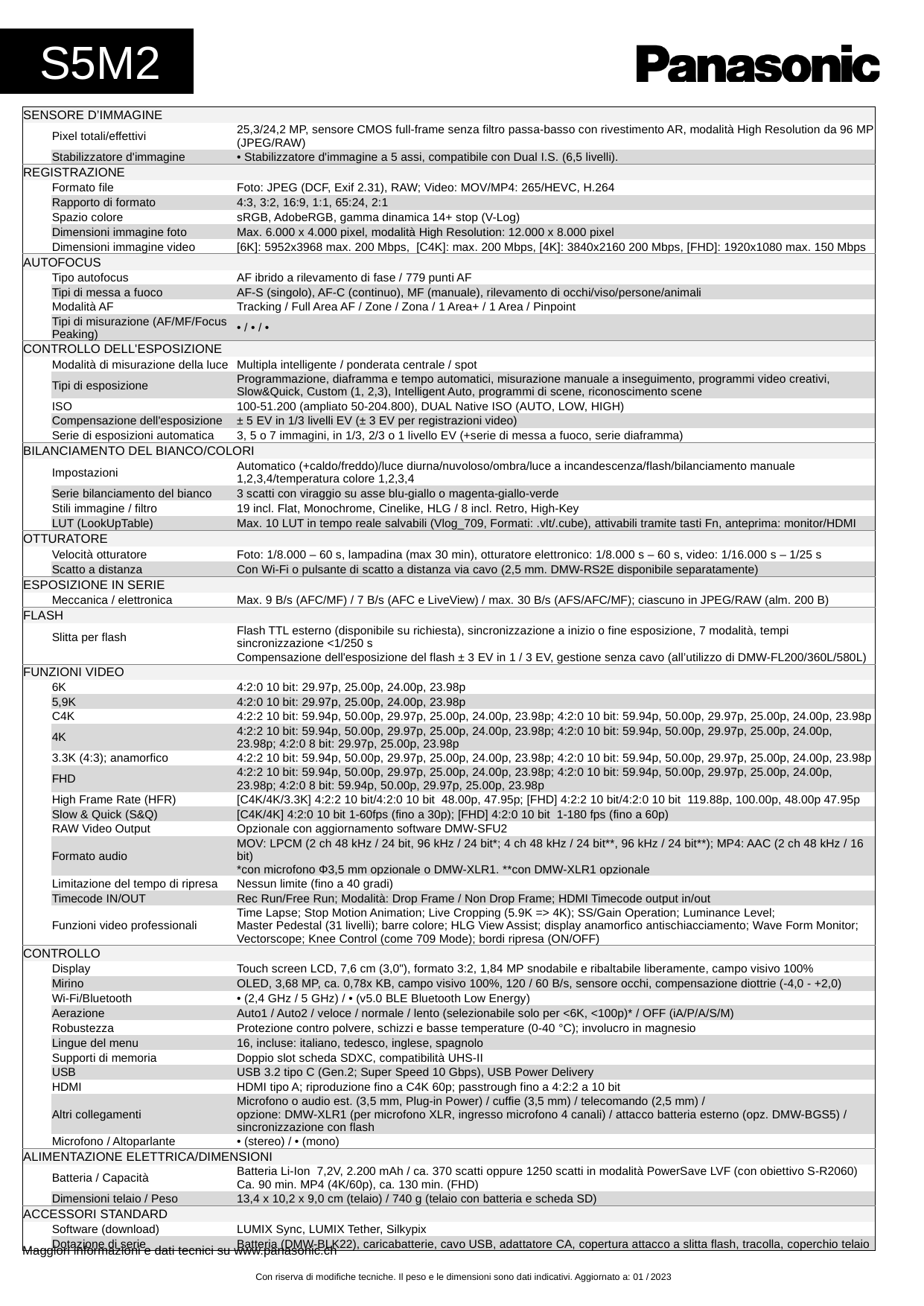

S5M2
| SENSORE D’IMMAGINE |  |  |
| --- | --- | --- |
|  | Pixel totali/effettivi | 25,3/24,2 MP, sensore CMOS full-frame senza filtro passa-basso con rivestimento AR, modalità High Resolution da 96 MP (JPEG/RAW) |
|  | Stabilizzatore d'immagine | • Stabilizzatore d'immagine a 5 assi, compatibile con Dual I.S. (6,5 livelli). |
| REGISTRAZIONE |  |  |
|  | Formato file | Foto: JPEG (DCF, Exif 2.31), RAW; Video: MOV/MP4: 265/HEVC, H.264 |
|  | Rapporto di formato | 4:3, 3:2, 16:9, 1:1, 65:24, 2:1 |
|  | Spazio colore | sRGB, AdobeRGB, gamma dinamica 14+ stop (V-Log) |
|  | Dimensioni immagine foto | Max. 6.000 x 4.000 pixel, modalità High Resolution: 12.000 x 8.000 pixel |
|  | Dimensioni immagine video | [6K]: 5952x3968 max. 200 Mbps, [C4K]: max. 200 Mbps, [4K]: 3840x2160 200 Mbps, [FHD]: 1920x1080 max. 150 Mbps |
| AUTOFOCUS |  |  |
|  | Tipo autofocus | AF ibrido a rilevamento di fase / 779 punti AF |
|  | Tipi di messa a fuoco | AF-S (singolo), AF-C (continuo), MF (manuale), rilevamento di occhi/viso/persone/animali |
|  | Modalità AF | Tracking / Full Area AF / Zone / Zona / 1 Area+ / 1 Area / Pinpoint |
|  | Tipi di misurazione (AF/MF/Focus Peaking) | • / • / • |
| CONTROLLO DELL'ESPOSIZIONE |  |  |
|  | Modalità di misurazione della luce | Multipla intelligente / ponderata centrale / spot |
|  | Tipi di esposizione | Programmazione, diaframma e tempo automatici, misurazione manuale a inseguimento, programmi video creativi, Slow&Quick, Custom (1, 2,3), Intelligent Auto, programmi di scene, riconoscimento scene |
|  | ISO | 100-51.200 (ampliato 50-204.800), DUAL Native ISO (AUTO, LOW, HIGH) |
|  | Compensazione dell'esposizione | ± 5 EV in 1/3 livelli EV (± 3 EV per registrazioni video) |
|  | Serie di esposizioni automatica | 3, 5 o 7 immagini, in 1/3, 2/3 o 1 livello EV (+serie di messa a fuoco, serie diaframma) |
| BILANCIAMENTO DEL BIANCO/COLORI |  |  |
|  | Impostazioni | Automatico (+caldo/freddo)/luce diurna/nuvoloso/ombra/luce a incandescenza/flash/bilanciamento manuale 1,2,3,4/temperatura colore 1,2,3,4 |
|  | Serie bilanciamento del bianco | 3 scatti con viraggio su asse blu-giallo o magenta-giallo-verde |
|  | Stili immagine / filtro | 19 incl. Flat, Monochrome, Cinelike, HLG / 8 incl. Retro, High-Key |
|  | LUT (LookUpTable) | Max. 10 LUT in tempo reale salvabili (Vlog\_709, Formati: .vlt/.cube), attivabili tramite tasti Fn, anteprima: monitor/HDMI |
| OTTURATORE |  |  |
|  | Velocità otturatore | Foto: 1/8.000 – 60 s, lampadina (max 30 min), otturatore elettronico: 1/8.000 s – 60 s, video: 1/16.000 s – 1/25 s |
|  | Scatto a distanza | Con Wi-Fi o pulsante di scatto a distanza via cavo (2,5 mm. DMW-RS2E disponibile separatamente) |
| ESPOSIZIONE IN SERIE |  |  |
|  | Meccanica / elettronica | Max. 9 B/s (AFC/MF) / 7 B/s (AFC e LiveView) / max. 30 B/s (AFS/AFC/MF); ciascuno in JPEG/RAW (alm. 200 B) |
| FLASH |  |  |
|  | Slitta per flash | Flash TTL esterno (disponibile su richiesta), sincronizzazione a inizio o fine esposizione, 7 modalità, tempi sincronizzazione <1/250 s |
|  |  | Compensazione dell'esposizione del flash ± 3 EV in 1 / 3 EV, gestione senza cavo (all’utilizzo di DMW-FL200/360L/580L) |
| FUNZIONI VIDEO |  |  |
|  | 6K | 4:2:0 10 bit: 29.97p, 25.00p, 24.00p, 23.98p |
|  | 5,9K | 4:2:0 10 bit: 29.97p, 25.00p, 24.00p, 23.98p |
|  | C4K | 4:2:2 10 bit: 59.94p, 50.00p, 29.97p, 25.00p, 24.00p, 23.98p; 4:2:0 10 bit: 59.94p, 50.00p, 29.97p, 25.00p, 24.00p, 23.98p |
|  | 4K | 4:2:2 10 bit: 59.94p, 50.00p, 29.97p, 25.00p, 24.00p, 23.98p; 4:2:0 10 bit: 59.94p, 50.00p, 29.97p, 25.00p, 24.00p, 23.98p; 4:2:0 8 bit: 29.97p, 25.00p, 23.98p |
|  | 3.3K (4:3); anamorfico | 4:2:2 10 bit: 59.94p, 50.00p, 29.97p, 25.00p, 24.00p, 23.98p; 4:2:0 10 bit: 59.94p, 50.00p, 29.97p, 25.00p, 24.00p, 23.98p |
|  | FHD | 4:2:2 10 bit: 59.94p, 50.00p, 29.97p, 25.00p, 24.00p, 23.98p; 4:2:0 10 bit: 59.94p, 50.00p, 29.97p, 25.00p, 24.00p, 23.98p; 4:2:0 8 bit: 59.94p, 50.00p, 29.97p, 25.00p, 23.98p |
|  | High Frame Rate (HFR) | [C4K/4K/3.3K] 4:2:2 10 bit/4:2:0 10 bit 48.00p, 47.95p; [FHD] 4:2:2 10 bit/4:2:0 10 bit 119.88p, 100.00p, 48.00p 47.95p |
|  | Slow & Quick (S&Q) | [C4K/4K] 4:2:0 10 bit 1-60fps (fino a 30p); [FHD] 4:2:0 10 bit 1-180 fps (fino a 60p) |
|  | RAW Video Output | Opzionale con aggiornamento software DMW-SFU2 |
|  | Formato audio | MOV: LPCM (2 ch 48 kHz / 24 bit, 96 kHz / 24 bit\*; 4 ch 48 kHz / 24 bit\*\*, 96 kHz / 24 bit\*\*); MP4: AAC (2 ch 48 kHz / 16 bit) \*con microfono Φ3,5 mm opzionale o DMW-XLR1. \*\*con DMW-XLR1 opzionale |
|  | Limitazione del tempo di ripresa | Nessun limite (fino a 40 gradi) |
|  | Timecode IN/OUT | Rec Run/Free Run; Modalità: Drop Frame / Non Drop Frame; HDMI Timecode output in/out |
|  | Funzioni video professionali | Time Lapse; Stop Motion Animation; Live Cropping (5.9K => 4K); SS/Gain Operation; Luminance Level; Master Pedestal (31 livelli); barre colore; HLG View Assist; display anamorfico antischiacciamento; Wave Form Monitor; Vectorscope; Knee Control (come 709 Mode); bordi ripresa (ON/OFF) |
| CONTROLLO |  |  |
|  | Display | Touch screen LCD, 7,6 cm (3,0"), formato 3:2, 1,84 MP snodabile e ribaltabile liberamente, campo visivo 100% |
|  | Mirino | OLED, 3,68 MP, ca. 0,78x KB, campo visivo 100%, 120 / 60 B/s, sensore occhi, compensazione diottrie (-4,0 - +2,0) |
|  | Wi-Fi/Bluetooth | • (2,4 GHz / 5 GHz) / • (v5.0 BLE Bluetooth Low Energy) |
|  | Aerazione | Auto1 / Auto2 / veloce / normale / lento (selezionabile solo per <6K, <100p)\* / OFF (iA/P/A/S/M) |
|  | Robustezza | Protezione contro polvere, schizzi e basse temperature (0-40 °C); involucro in magnesio |
|  | Lingue del menu | 16, incluse: italiano, tedesco, inglese, spagnolo |
|  | Supporti di memoria | Doppio slot scheda SDXC, compatibilità UHS-II |
|  | USB | USB 3.2 tipo C (Gen.2; Super Speed 10 Gbps), USB Power Delivery |
|  | HDMI | HDMI tipo A; riproduzione fino a C4K 60p; passtrough fino a 4:2:2 a 10 bit |
|  | Altri collegamenti | Microfono o audio est. (3,5 mm, Plug-in Power) / cuffie (3,5 mm) / telecomando (2,5 mm) / opzione: DMW-XLR1 (per microfono XLR, ingresso microfono 4 canali) / attacco batteria esterno (opz. DMW-BGS5) / sincronizzazione con flash |
|  | Microfono / Altoparlante | • (stereo) / • (mono) |
| ALIMENTAZIONE ELETTRICA/DIMENSIONI |  |  |
|  | Batteria / Capacità | Batteria Li-Ion 7,2V, 2.200 mAh / ca. 370 scatti oppure 1250 scatti in modalità PowerSave LVF (con obiettivo S-R2060) Ca. 90 min. MP4 (4K/60p), ca. 130 min. (FHD) |
|  | Dimensioni telaio / Peso | 13,4 x 10,2 x 9,0 cm (telaio) / 740 g (telaio con batteria e scheda SD) |
| ACCESSORI STANDARD |  |  |
|  | Software (download) | LUMIX Sync, LUMIX Tether, Silkypix |
|  | Dotazione di serie | Batteria (DMW-BLK22), caricabatterie, cavo USB, adattatore CA, copertura attacco a slitta flash, tracolla, coperchio telaio |
Maggiori informazioni e dati tecnici su www.panasonic.ch
Con riserva di modifiche tecniche. Il peso e le dimensioni sono dati indicativi. Aggiornato a: 01 / 2023